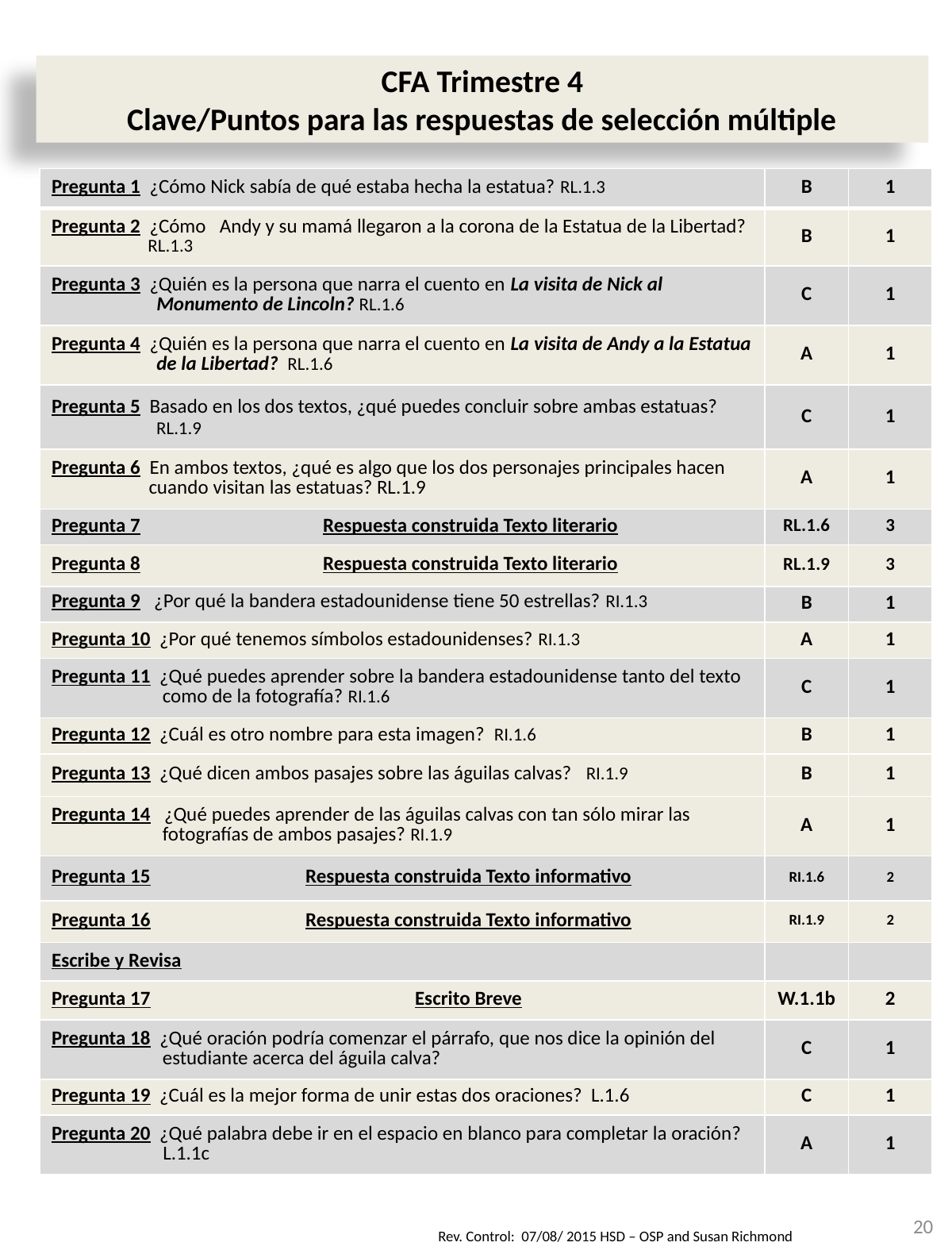

CFA Trimestre 4
Clave/Puntos para las respuestas de selección múltiple
| Pregunta 1 ¿Cómo Nick sabía de qué estaba hecha la estatua? RL.1.3 | B | 1 |
| --- | --- | --- |
| Pregunta 2 ¿Cómo Andy y su mamá llegaron a la corona de la Estatua de la Libertad? RL.1.3 | B | 1 |
| Pregunta 3 ¿Quién es la persona que narra el cuento en La visita de Nick al Monumento de Lincoln? RL.1.6 | C | 1 |
| Pregunta 4 ¿Quién es la persona que narra el cuento en La visita de Andy a la Estatua de la Libertad? RL.1.6 | A | 1 |
| Pregunta 5 Basado en los dos textos, ¿qué puedes concluir sobre ambas estatuas? RL.1.9 | C | 1 |
| Pregunta 6 En ambos textos, ¿qué es algo que los dos personajes principales hacen cuando visitan las estatuas? RL.1.9 | A | 1 |
| Pregunta 7 Respuesta construida Texto literario | RL.1.6 | 3 |
| Pregunta 8 Respuesta construida Texto literario | RL.1.9 | 3 |
| Pregunta 9 ¿Por qué la bandera estadounidense tiene 50 estrellas? RI.1.3 | B | 1 |
| Pregunta 10 ¿Por qué tenemos símbolos estadounidenses? RI.1.3 | A | 1 |
| Pregunta 11 ¿Qué puedes aprender sobre la bandera estadounidense tanto del texto como de la fotografía? RI.1.6 | C | 1 |
| Pregunta 12 ¿Cuál es otro nombre para esta imagen? RI.1.6 | B | 1 |
| Pregunta 13 ¿Qué dicen ambos pasajes sobre las águilas calvas? RI.1.9 | B | 1 |
| Pregunta 14 ¿Qué puedes aprender de las águilas calvas con tan sólo mirar las fotografías de ambos pasajes? RI.1.9 | A | 1 |
| Pregunta 15 Respuesta construida Texto informativo | RI.1.6 | 2 |
| Pregunta 16 Respuesta construida Texto informativo | RI.1.9 | 2 |
| Escribe y Revisa |  |  |
| Pregunta 17 Escrito Breve | W.1.1b | 2 |
| Pregunta 18 ¿Qué oración podría comenzar el párrafo, que nos dice la opinión del estudiante acerca del águila calva? | C | 1 |
| Pregunta 19 ¿Cuál es la mejor forma de unir estas dos oraciones? L.1.6 | C | 1 |
| Pregunta 20 ¿Qué palabra debe ir en el espacio en blanco para completar la oración? L.1.1c | A | 1 |
20